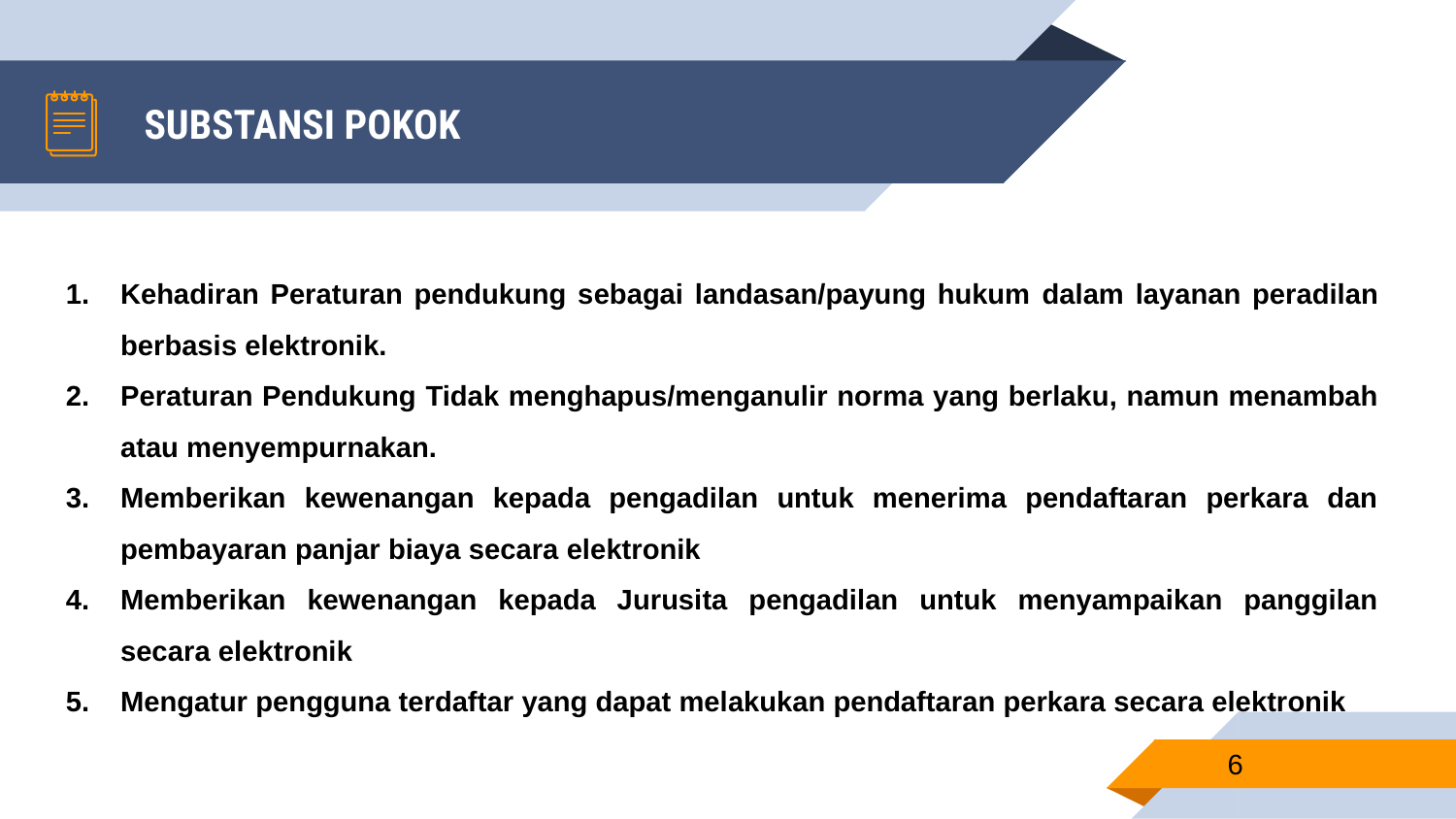

# SUBSTANSI POKOK

Kehadiran Peraturan pendukung sebagai landasan/payung hukum dalam layanan peradilan berbasis elektronik.
Peraturan Pendukung Tidak menghapus/menganulir norma yang berlaku, namun menambah atau menyempurnakan.
Memberikan kewenangan kepada pengadilan untuk menerima pendaftaran perkara dan pembayaran panjar biaya secara elektronik
Memberikan kewenangan kepada Jurusita pengadilan untuk menyampaikan panggilan secara elektronik
Mengatur pengguna terdaftar yang dapat melakukan pendaftaran perkara secara elektronik
6